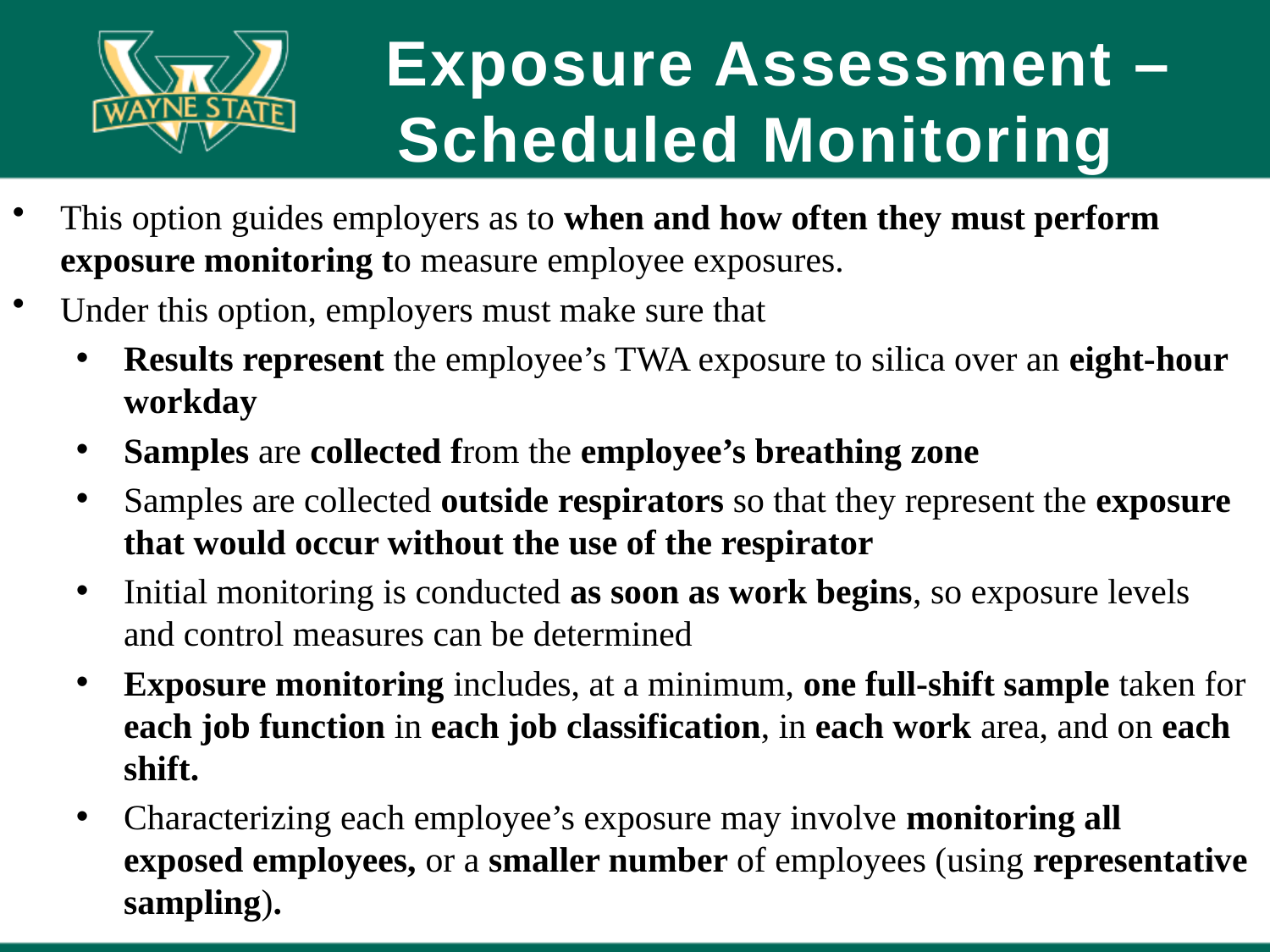

# Exposure Assessment – Scheduled Monitoring Option
This option guides employers as to when and how often they must perform exposure monitoring to measure employee exposures.
Under this option, employers must make sure that
Results represent the employee’s TWA exposure to silica over an eight-hour workday
Samples are collected from the employee’s breathing zone
Samples are collected outside respirators so that they represent the exposure that would occur without the use of the respirator
Initial monitoring is conducted as soon as work begins, so exposure levels and control measures can be determined
Exposure monitoring includes, at a minimum, one full-shift sample taken for each job function in each job classification, in each work area, and on each shift.
Characterizing each employee’s exposure may involve monitoring all exposed employees, or a smaller number of employees (using representative sampling).